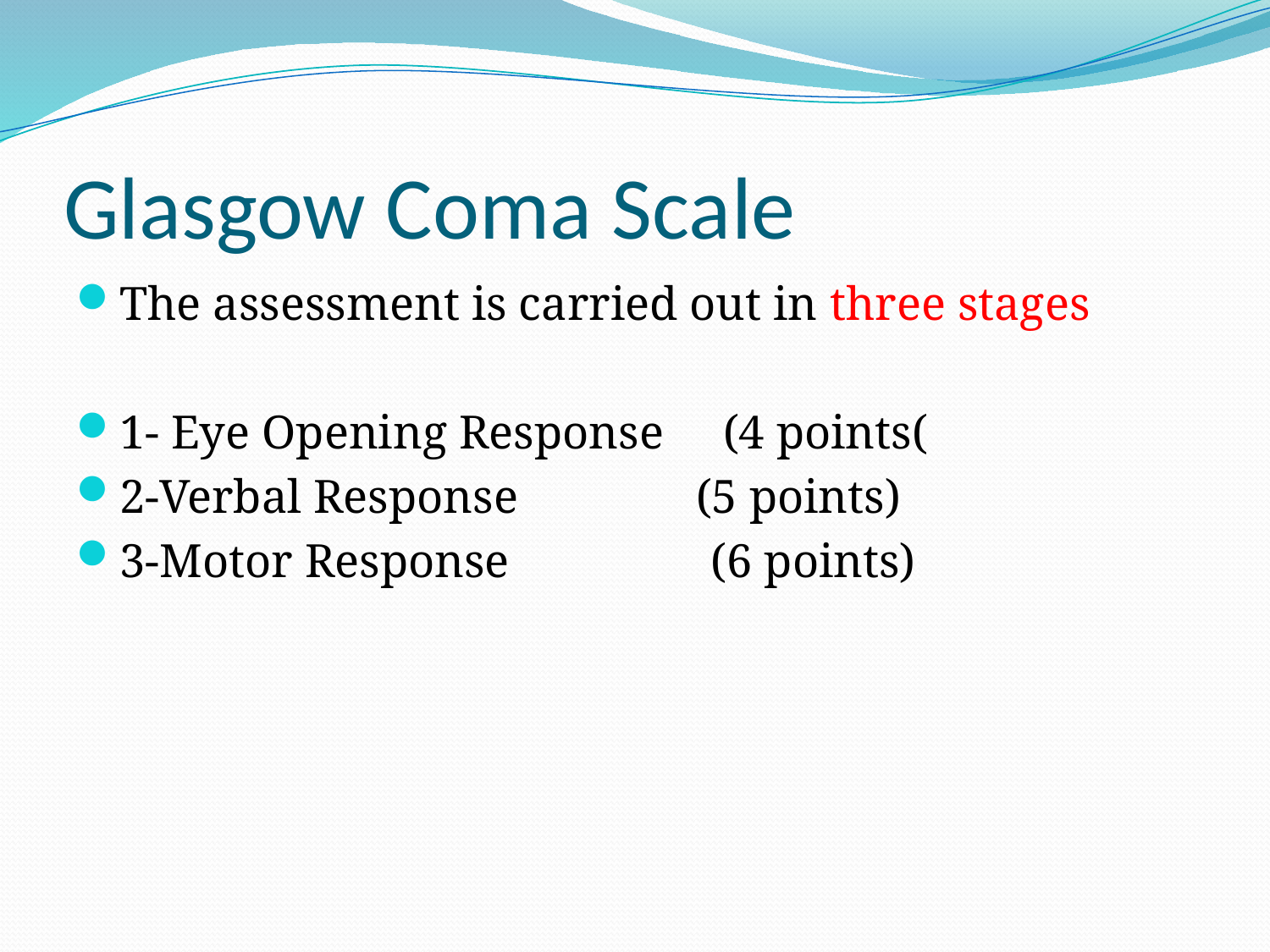

# Glasgow Coma Scale
The assessment is carried out in three stages

1- Eye Opening Response     (4 points(
2-Verbal Response               (5 points)
3-Motor Response                 (6 points)